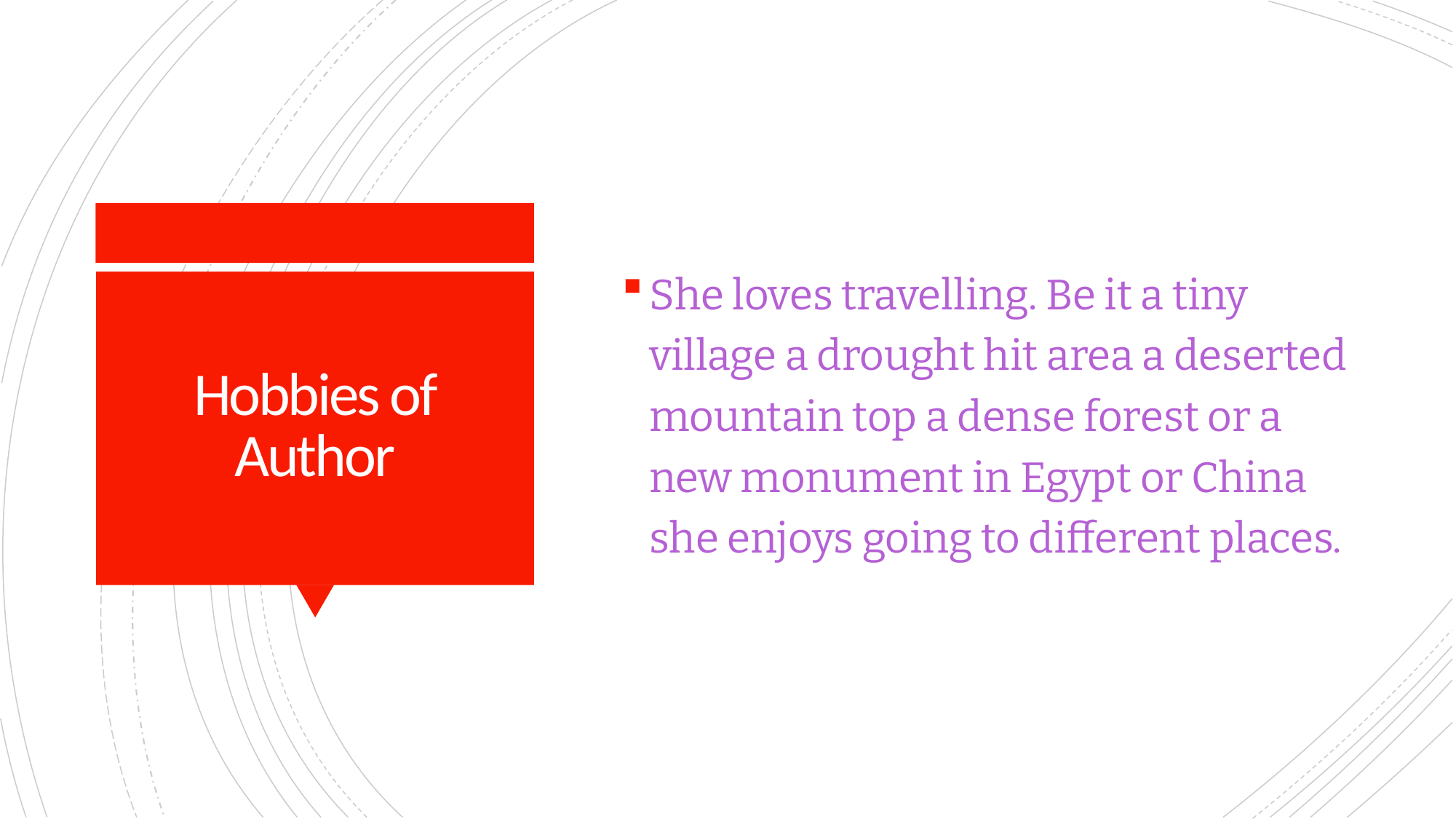

She loves travelling. Be it a tiny village a drought hit area a deserted mountain top a dense forest or a new monument in Egypt or China she enjoys going to different places.
# Hobbies of Author